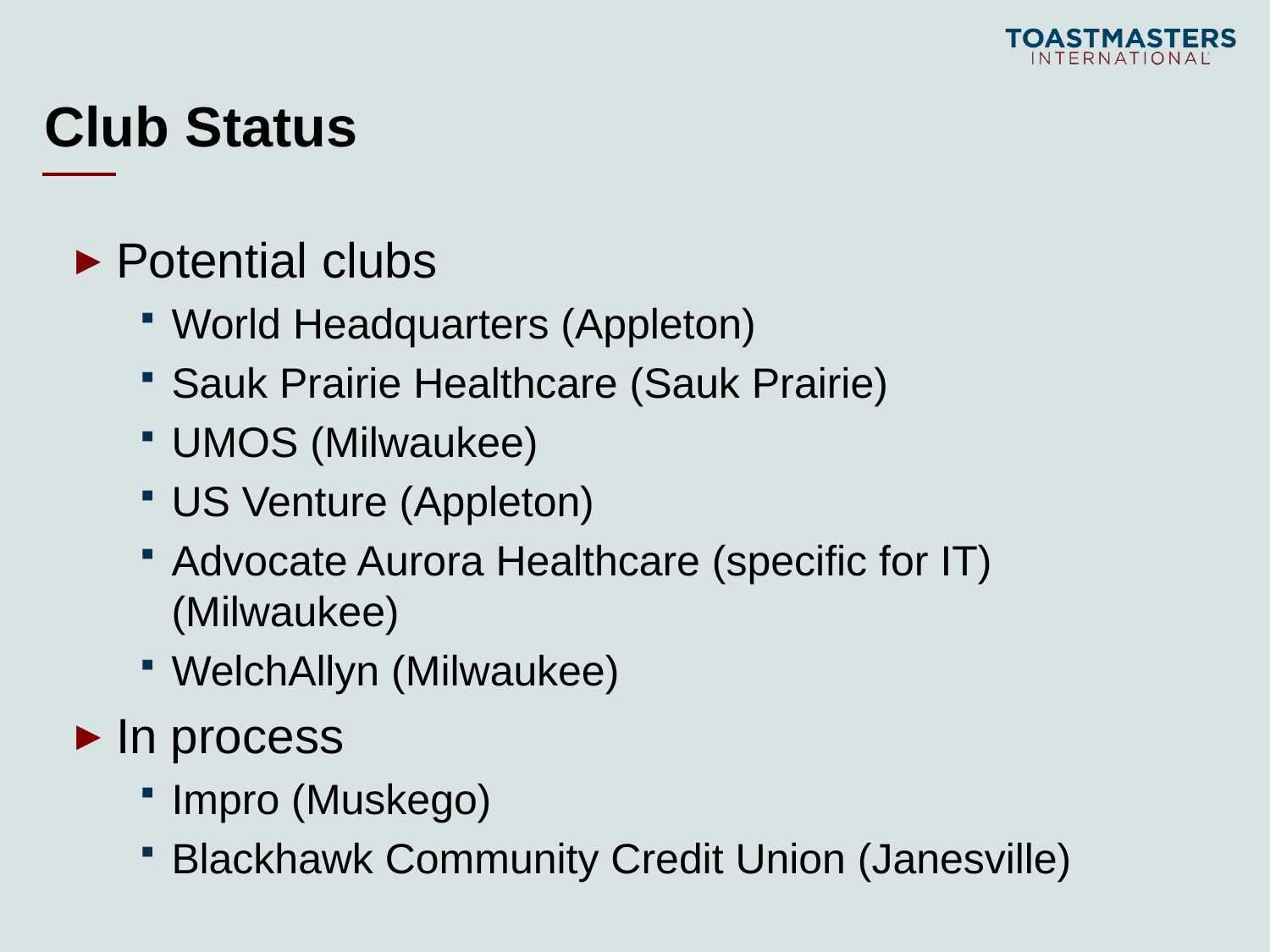

# Club Status
Potential clubs
World Headquarters (Appleton)
Sauk Prairie Healthcare (Sauk Prairie)
UMOS (Milwaukee)
US Venture (Appleton)
Advocate Aurora Healthcare (specific for IT) (Milwaukee)
WelchAllyn (Milwaukee)
In process
Impro (Muskego)
Blackhawk Community Credit Union (Janesville)